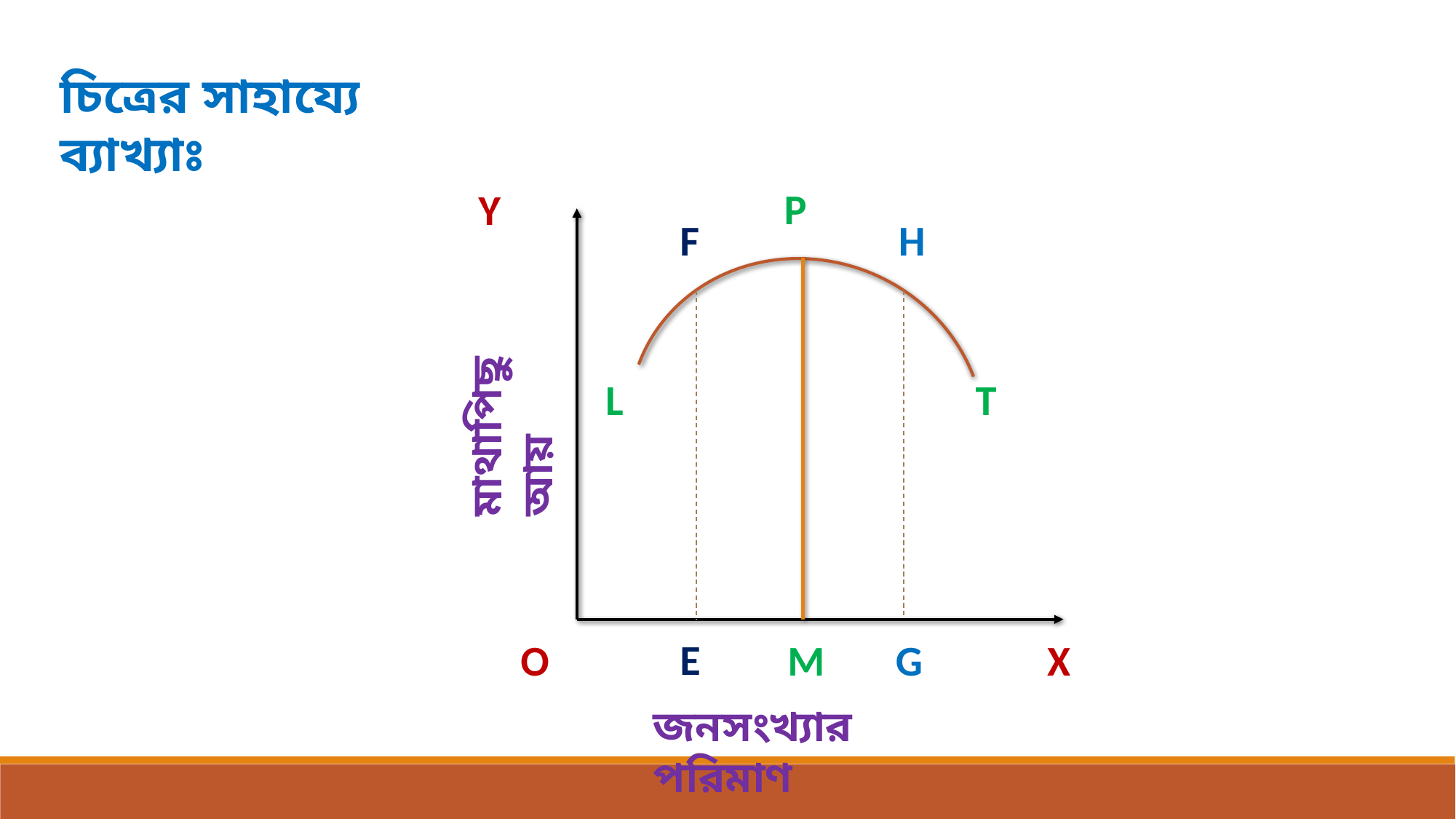

চিত্রের সাহায্যে ব্যাখ্যাঃ
P
Y
F
H

মাথাপিছু আয়
L
T
E
O
M
X
G
জনসংখ্যার পরিমাণ